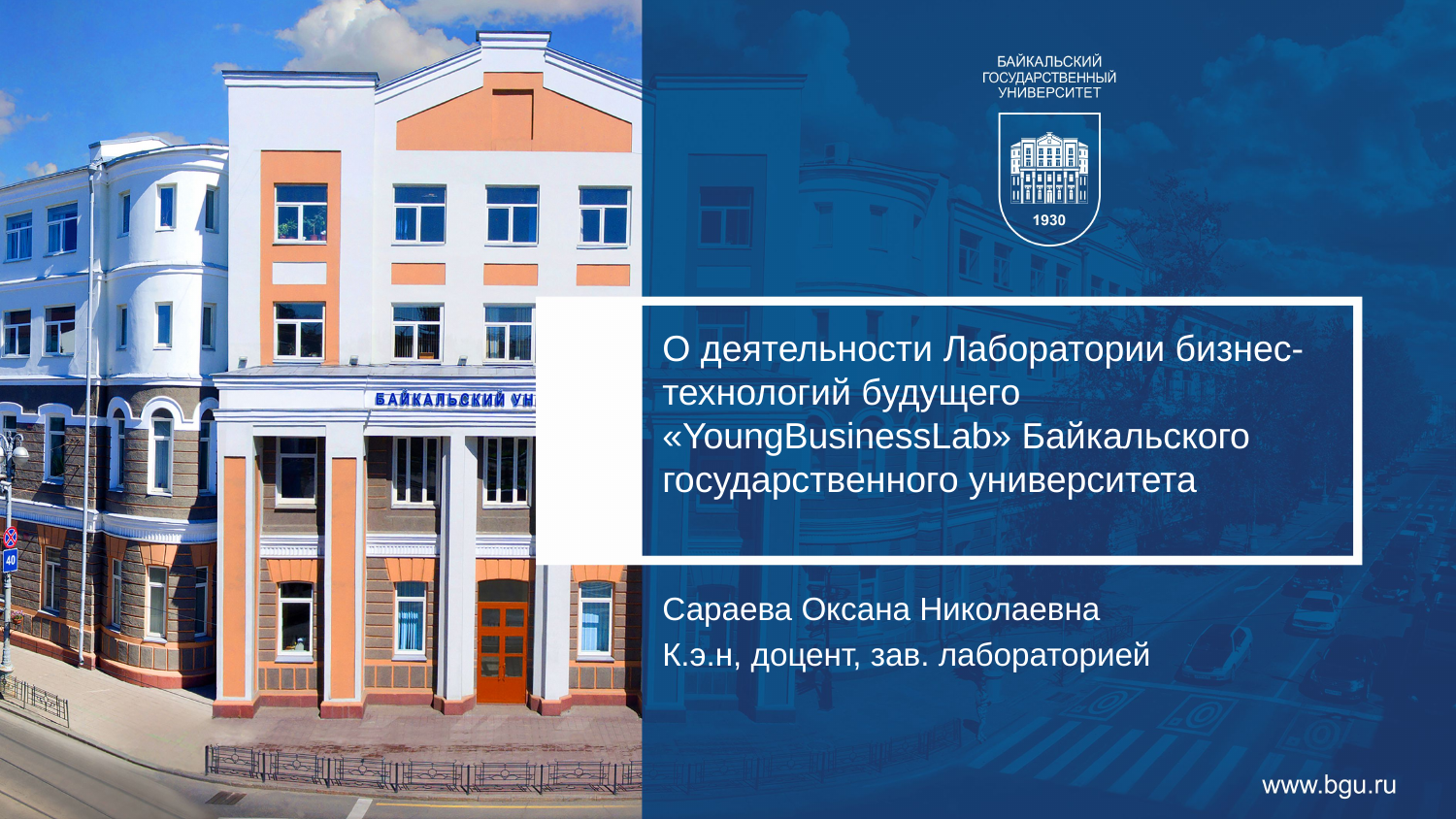

О деятельности Лаборатории бизнес-технологий будущего «YoungBusinessLab» Байкальского государственного университета
Сараева Оксана Николаевна
К.э.н, доцент, зав. лабораторией